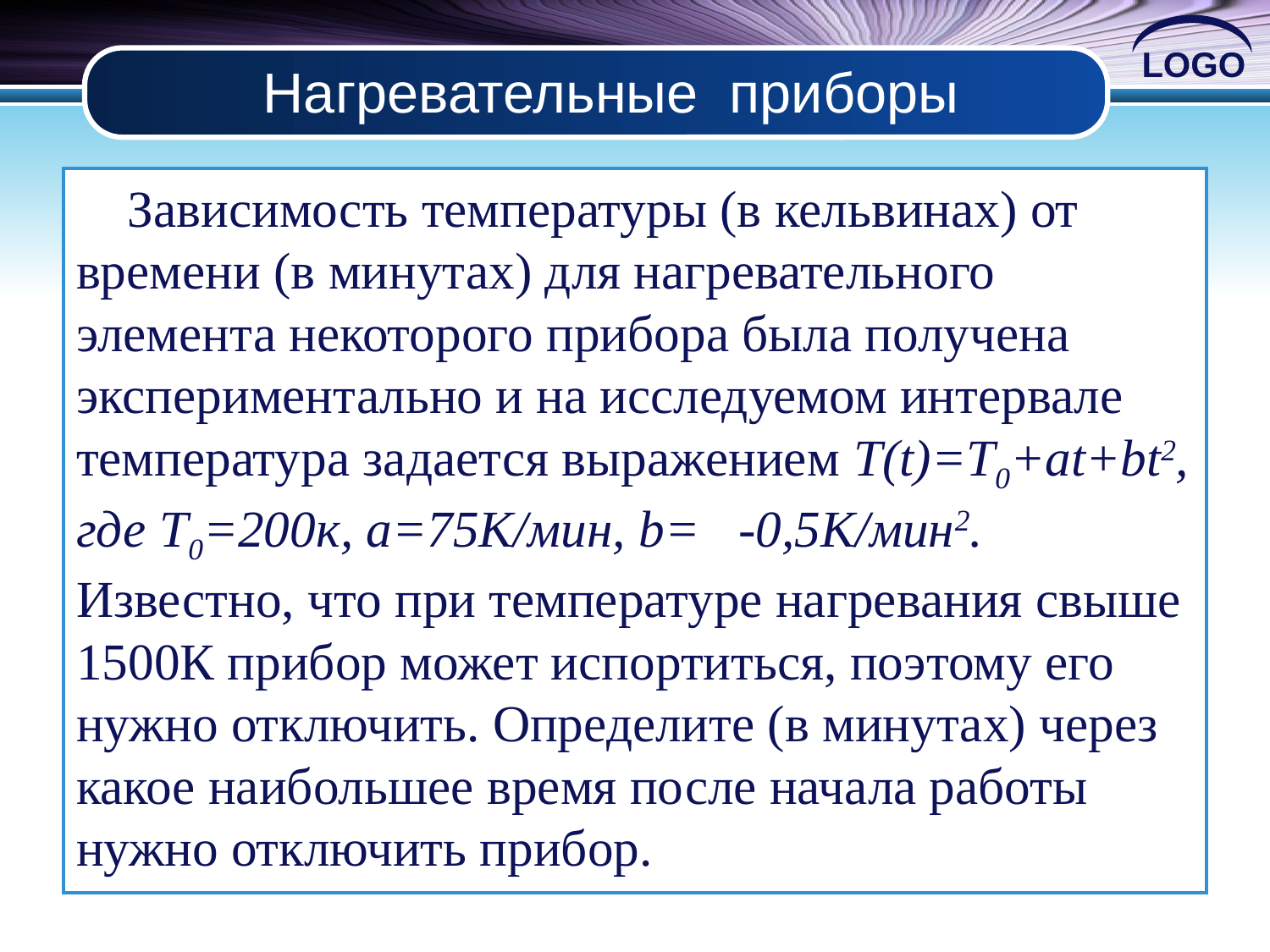

# Нагревательные  приборы
Зависимость температуры (в кельвинах) от времени (в минутах) для нагревательного элемента некоторого прибора была получена экспериментально и на исследуемом интервале температура задается выражением T(t)=T0+at+bt2, где T0=200к, а=75К/мин, b=   -0,5К/мин2. Известно, что при температуре нагревания свыше 1500К прибор может испортиться, поэтому его нужно отключить. Определите (в минутах) через какое наибольшее время после начала работы нужно отключить прибор.